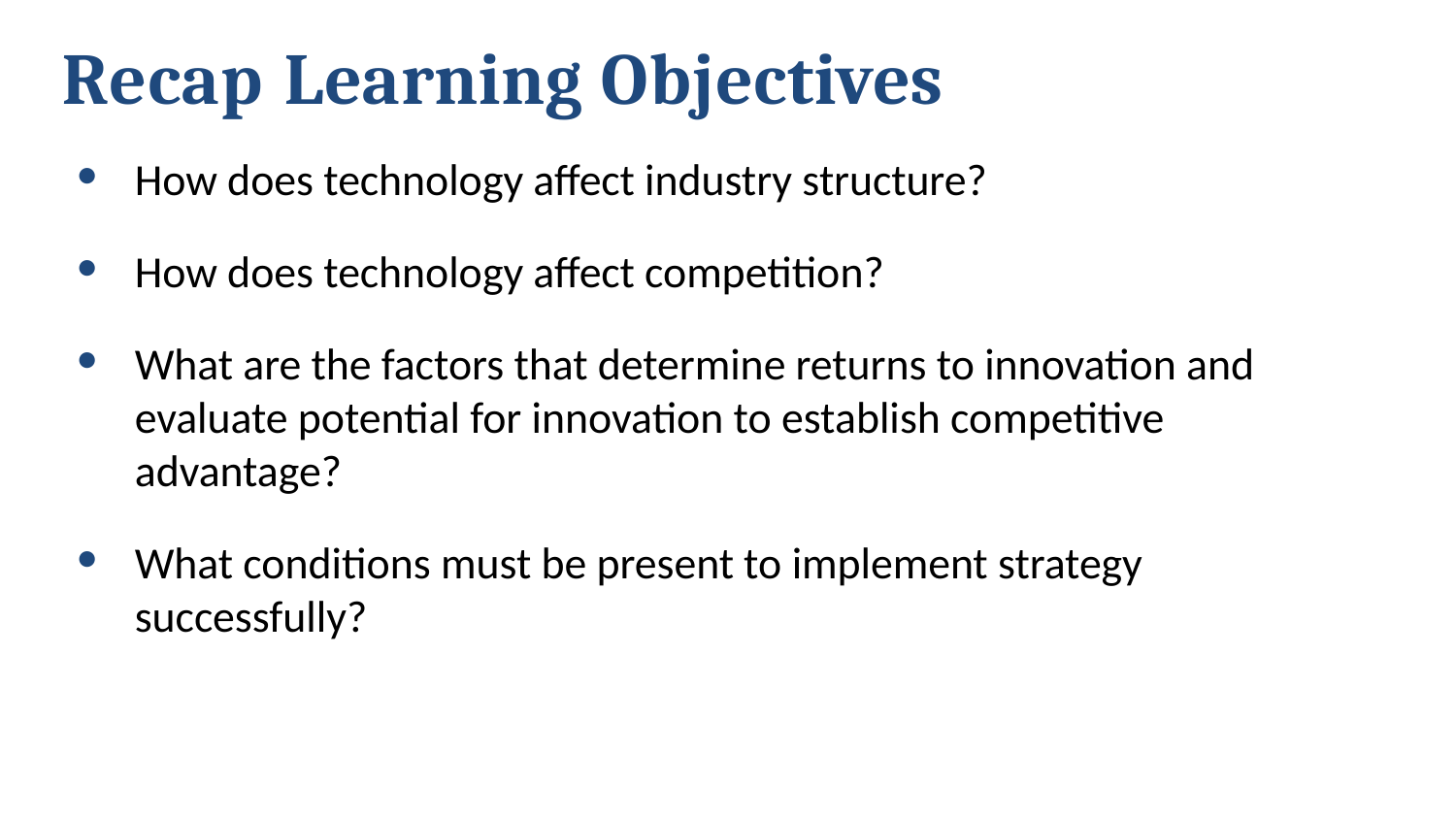

# Recap Learning Objectives
How does technology affect industry structure?

How does technology affect competition?

What are the factors that determine returns to innovation and evaluate potential for innovation to establish competitive advantage?

What conditions must be present to implement strategy successfully?